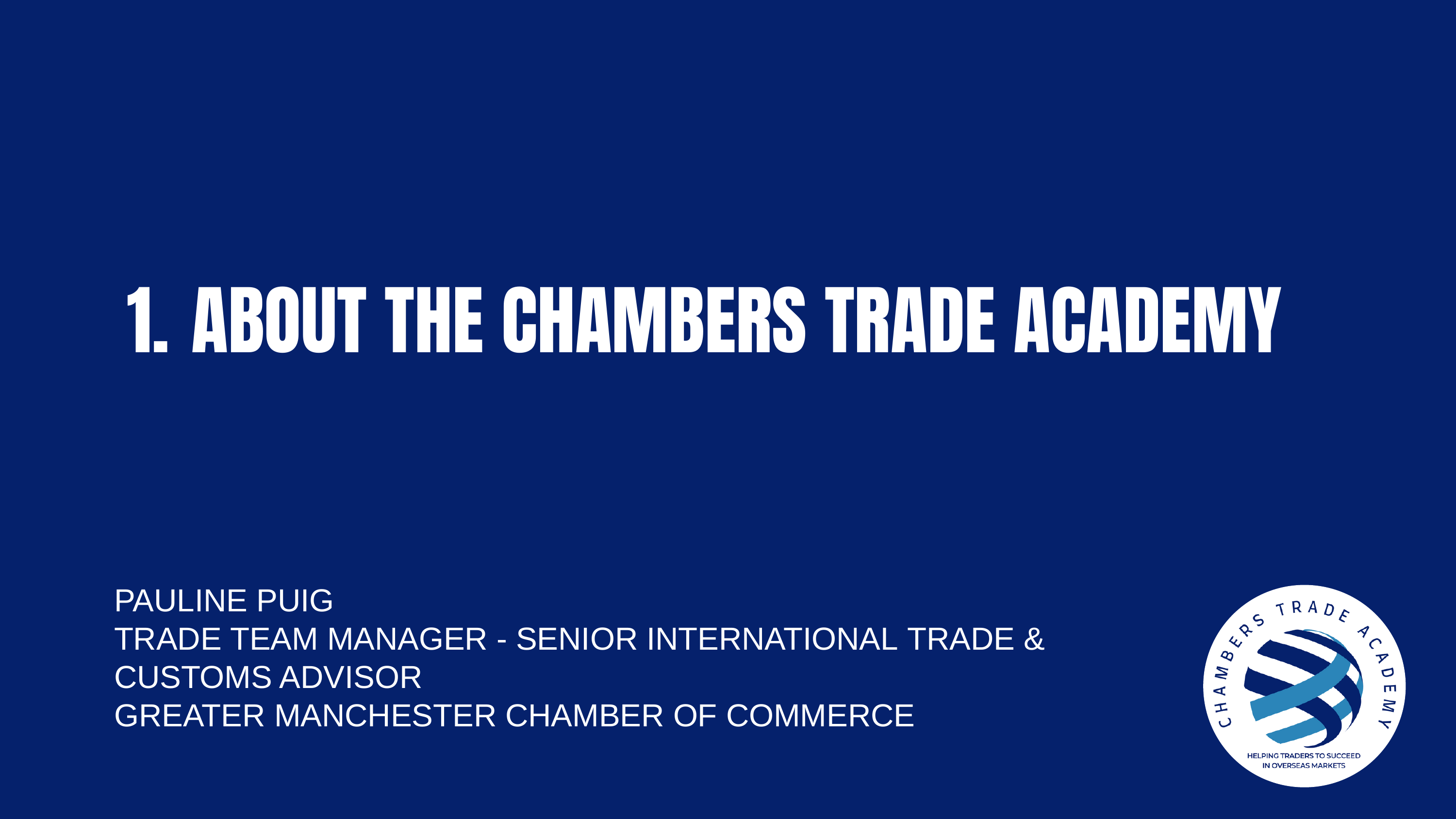

ABOUT THE CHAMBERS TRADE ACADEMY
PAULINE PUIG​
TRADE TEAM MANAGER - SENIOR INTERNATIONAL TRADE & CUSTOMS ADVISOR​
GREATER MANCHESTER CHAMBER OF COMMERCE​